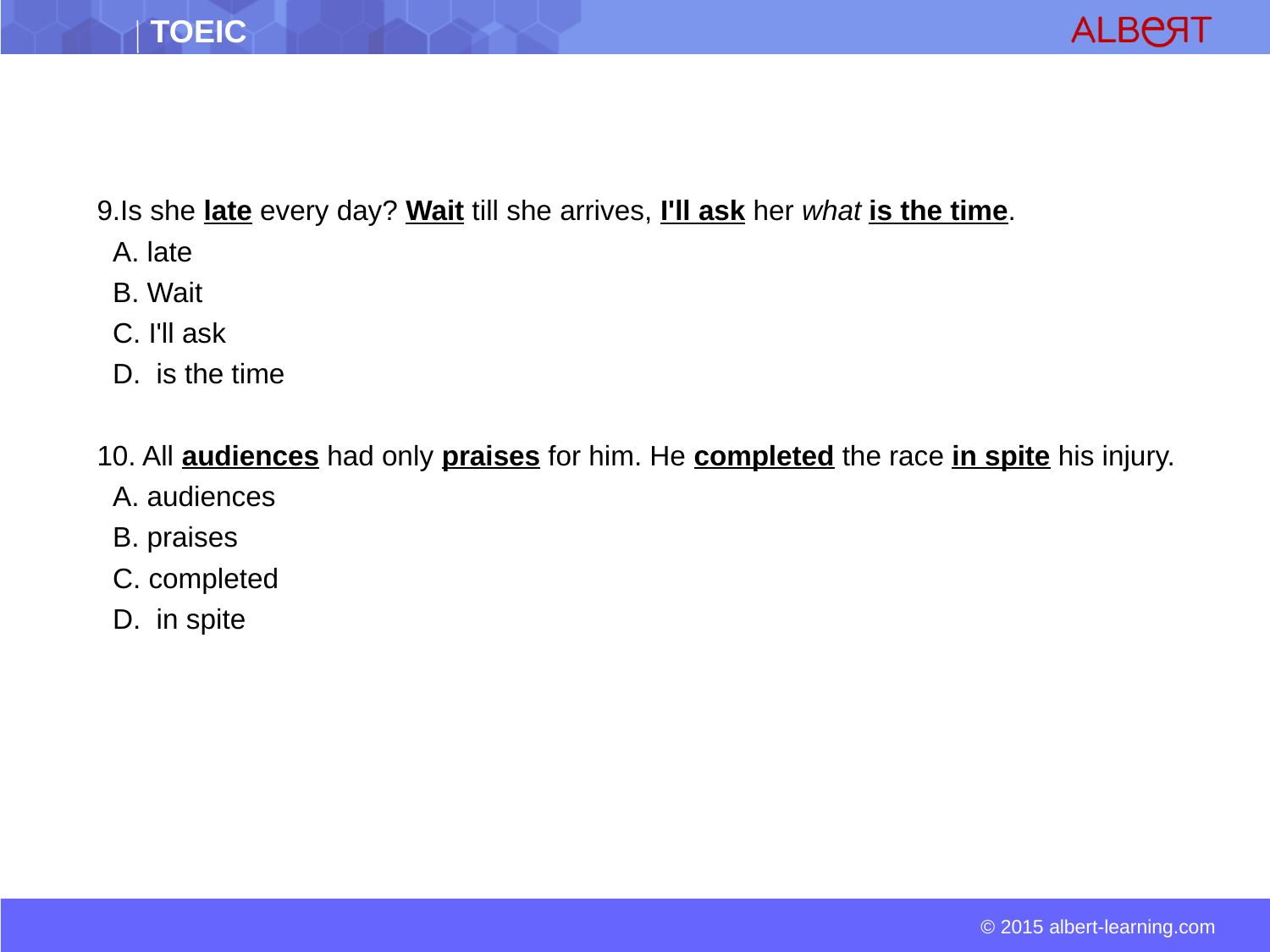

9.Is she late every day? Wait till she arrives, I'll ask her what is the time.
  A. late
  B. Wait
  C. I'll ask
  D.  is the time

10. All audiences had only praises for him. He completed the race in spite his injury.
  A. audiences
  B. praises
  C. completed
  D.  in spite